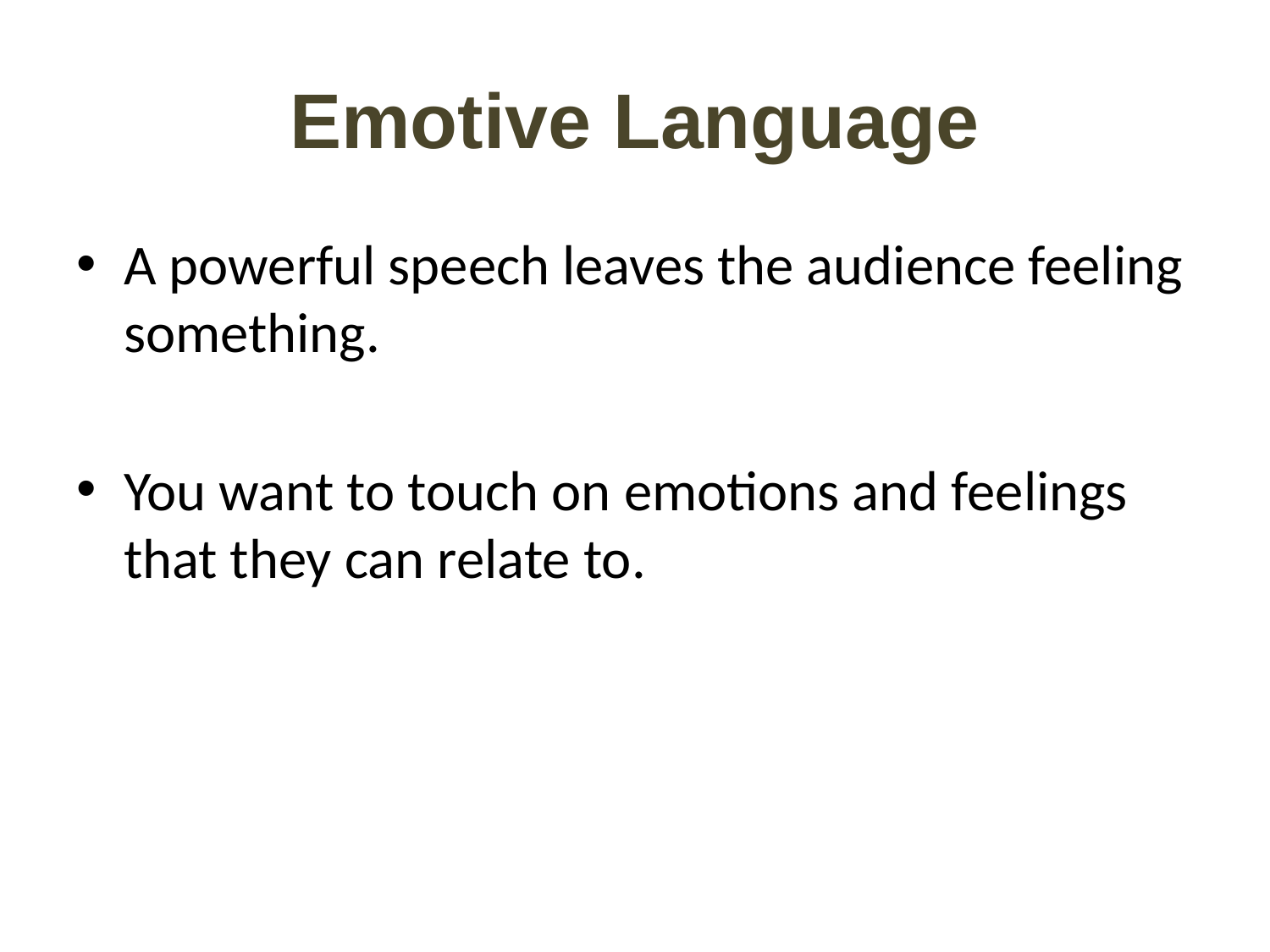

# Emotive Language
A powerful speech leaves the audience feeling something.

You want to touch on emotions and feelings that they can relate to.